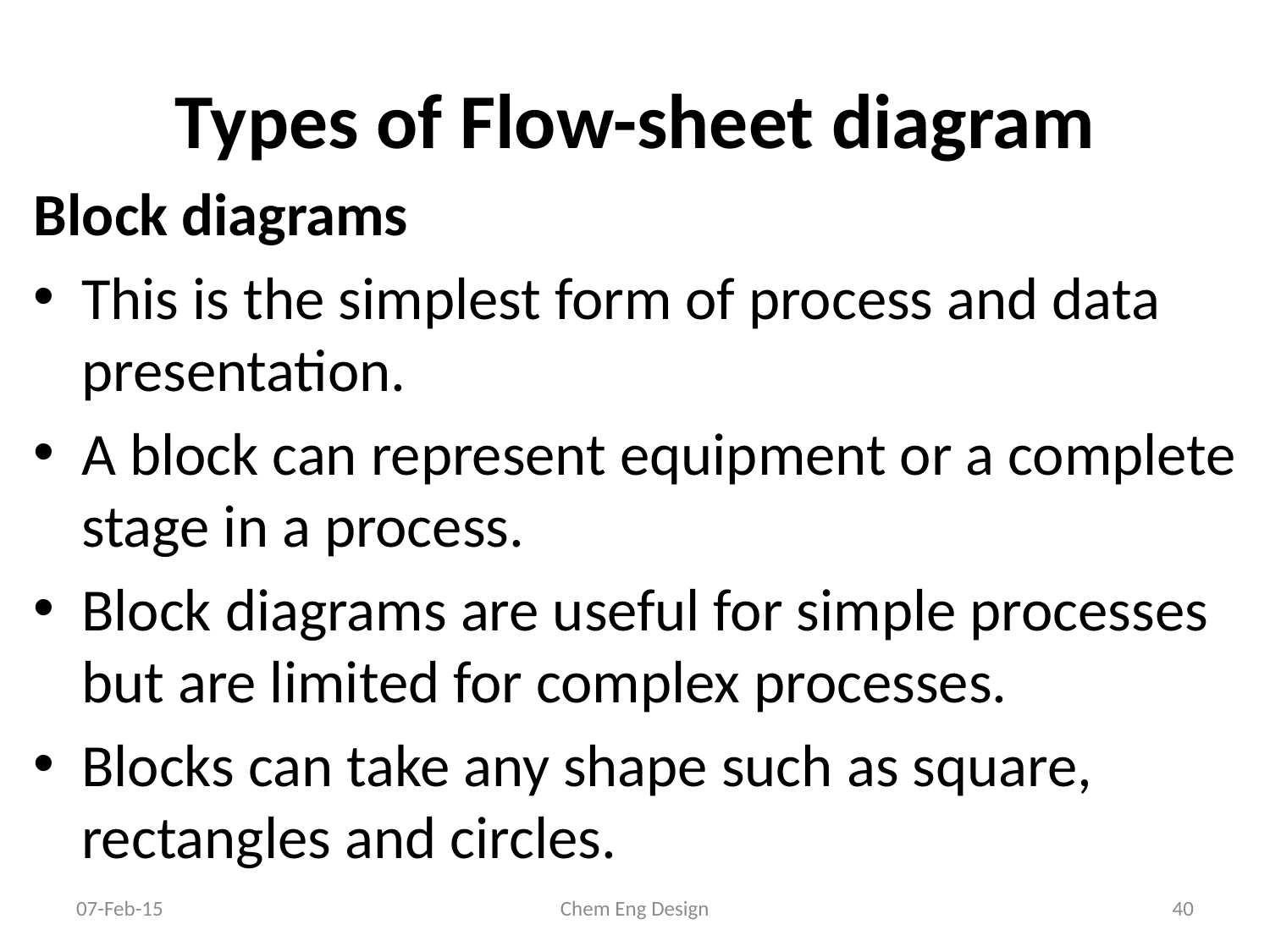

# Types of Flow-sheet diagram
Block diagrams
This is the simplest form of process and data presentation.
A block can represent equipment or a complete stage in a process.
Block diagrams are useful for simple processes but are limited for complex processes.
Blocks can take any shape such as square, rectangles and circles.

07-Feb-15
Chem Eng Design
40